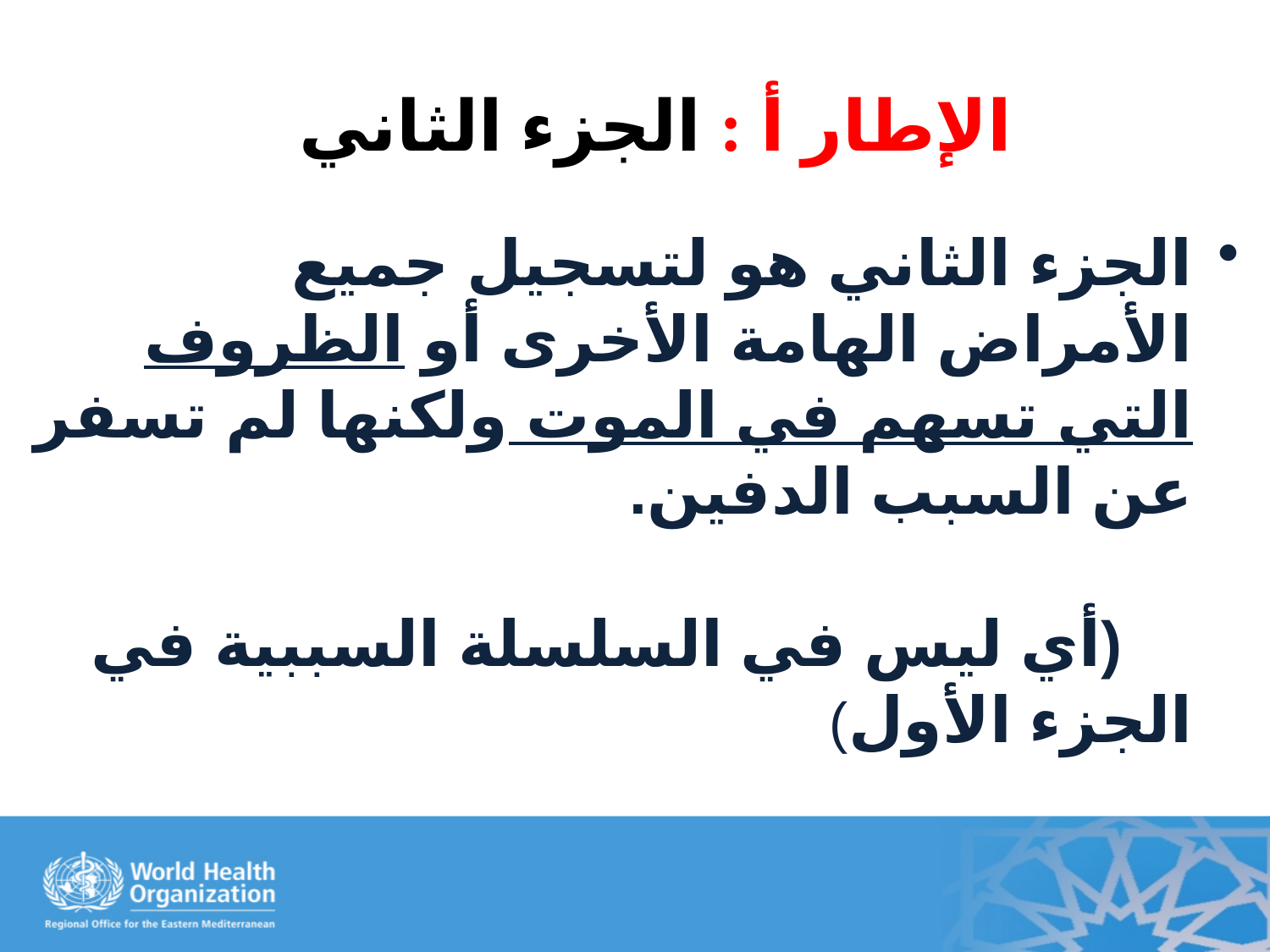

#
الإطار أ : الجزء الثاني
الجزء الثاني هو لتسجيل جميع الأمراض الهامة الأخرى أو الظروف التي تسهم في الموت ولكنها لم تسفر عن السبب الدفين.
   
    (أي ليس في السلسلة السببية في الجزء الأول)